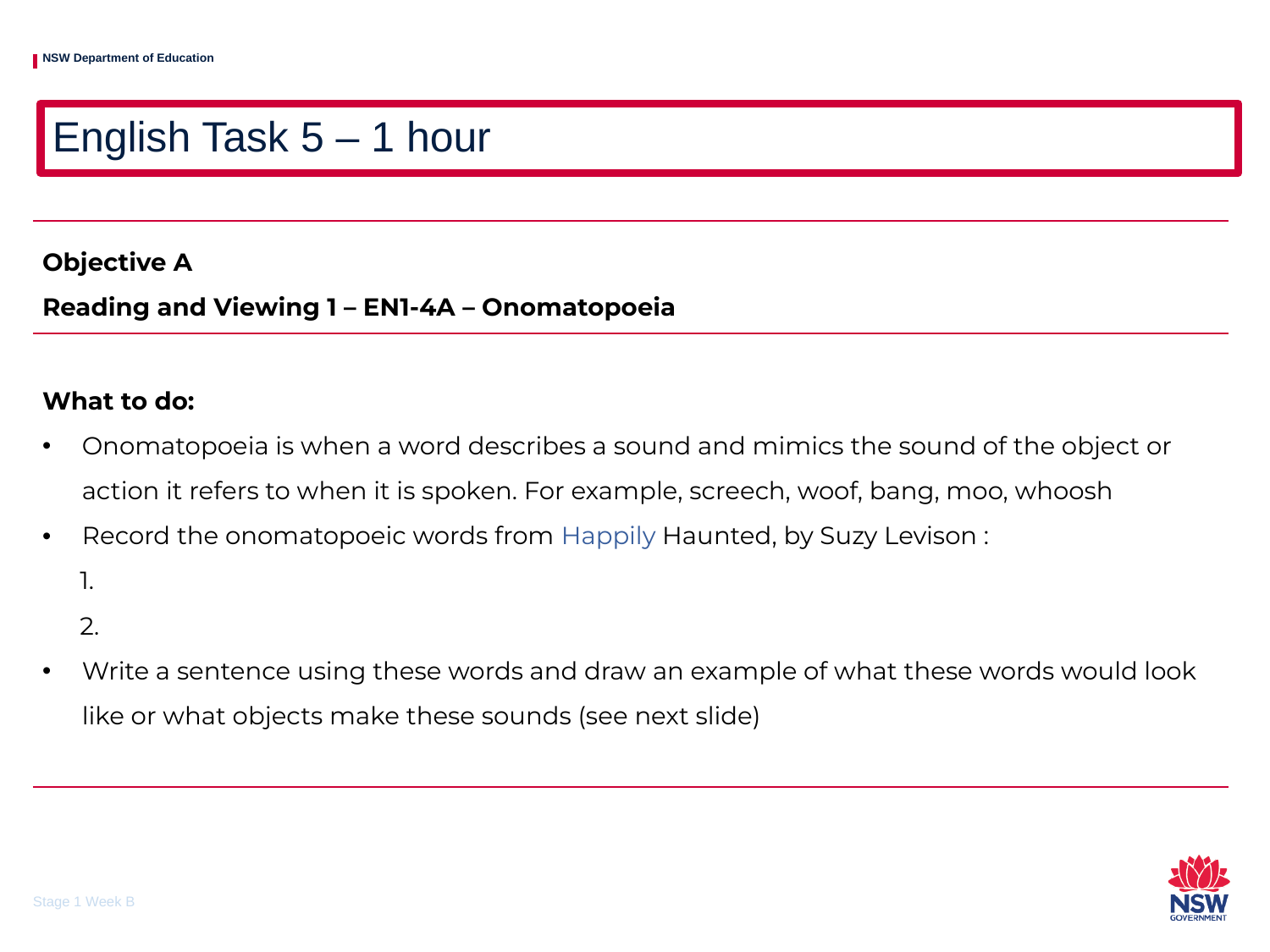

# English Task 5 – 1 hour
| Objective A Reading and Viewing 1 – EN1-4A – Onomatopoeia |
| --- |
| What to do: Onomatopoeia is when a word describes a sound and mimics the sound of the object or action it refers to when it is spoken. For example, screech, woof, bang, moo, whoosh Record the onomatopoeic words from Happily Haunted, by Suzy Levison : 1. 2. Write a sentence using these words and draw an example of what these words would look like or what objects make these sounds (see next slide) |
Stage 1 Week B